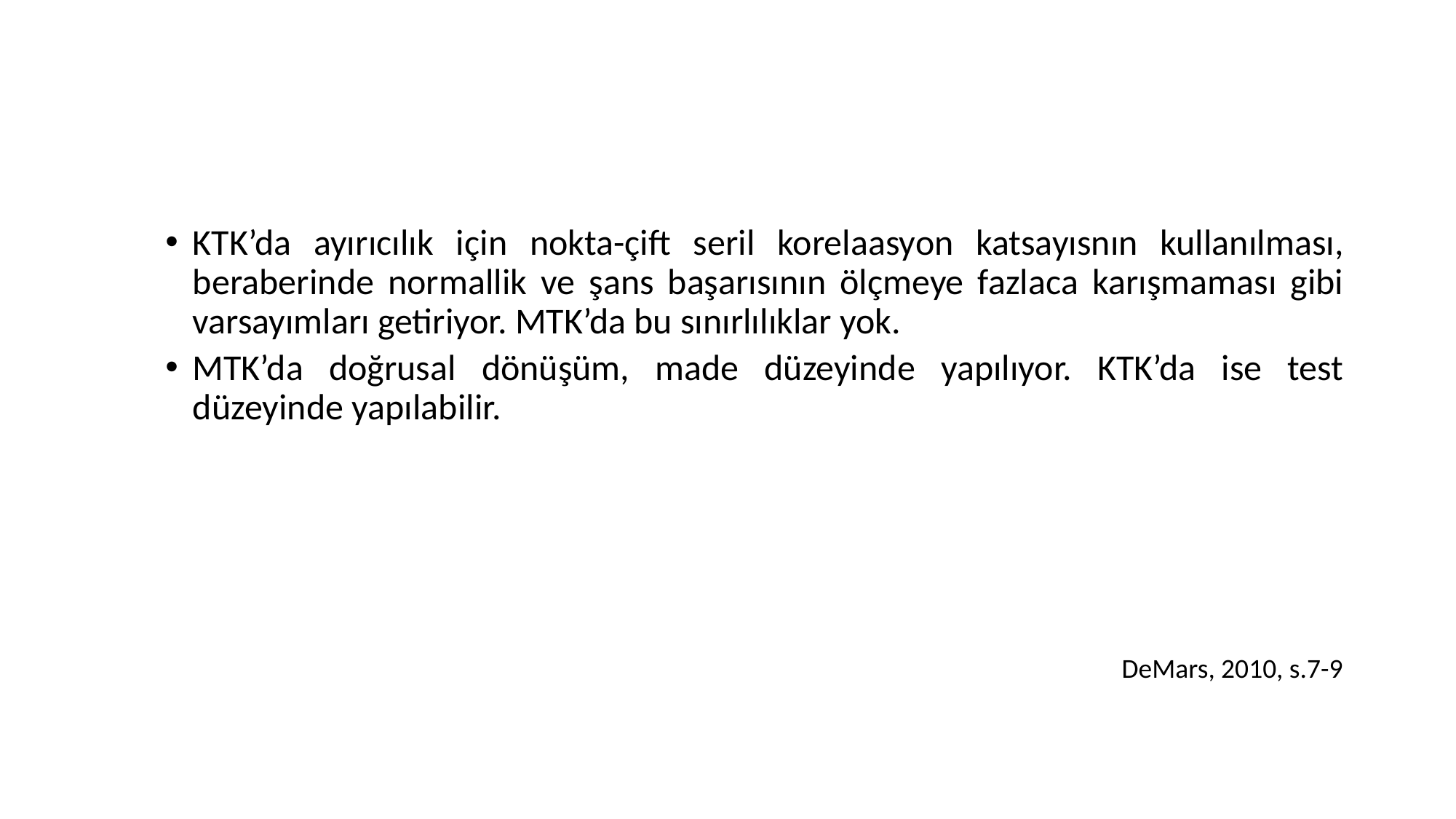

#
KTK’da ayırıcılık için nokta-çift seril korelaasyon katsayısnın kullanılması, beraberinde normallik ve şans başarısının ölçmeye fazlaca karışmaması gibi varsayımları getiriyor. MTK’da bu sınırlılıklar yok.
MTK’da doğrusal dönüşüm, made düzeyinde yapılıyor. KTK’da ise test düzeyinde yapılabilir.

DeMars, 2010, s.7-9